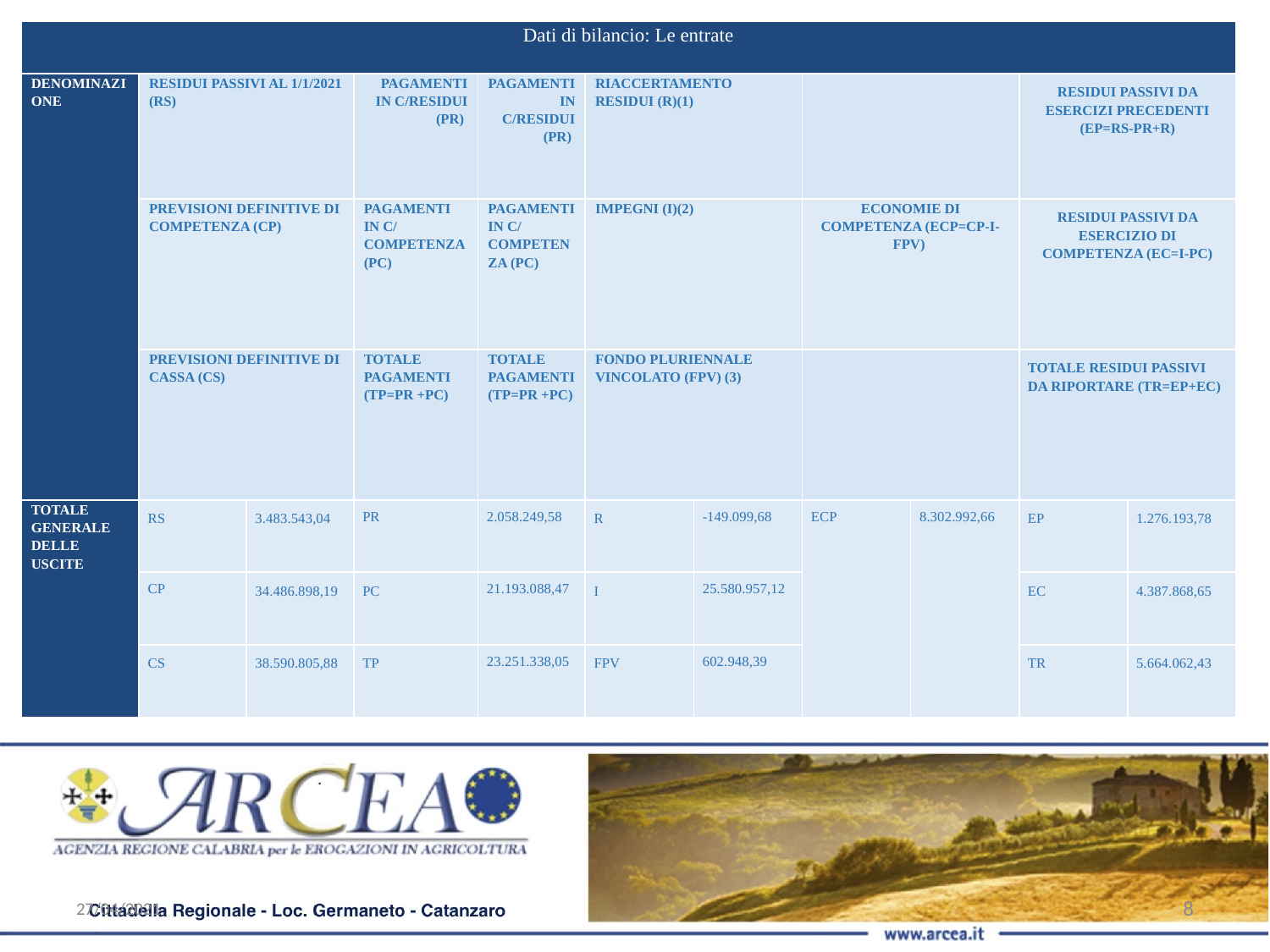

| Dati di bilancio: Le entrate |  |  |  |  |  |  |  |  |  |  |
| --- | --- | --- | --- | --- | --- | --- | --- | --- | --- | --- |
| DENOMINAZIONE | RESIDUI PASSIVI AL 1/1/2021 (RS) |  | PAGAMENTI IN C/RESIDUI (PR) | PAGAMENTI IN C/RESIDUI (PR) | RIACCERTAMENTO RESIDUI (R)(1) |  |  |  | RESIDUI PASSIVI DA ESERCIZI PRECEDENTI (EP=RS-PR+R) |  |
|  | PREVISIONI DEFINITIVE DI COMPETENZA (CP) |  | PAGAMENTI IN C/ COMPETENZA (PC) | PAGAMENTI IN C/ COMPETENZA (PC) | IMPEGNI (I)(2) |  | ECONOMIE DI COMPETENZA (ECP=CP-I-FPV) |  | RESIDUI PASSIVI DA ESERCIZIO DI COMPETENZA (EC=I-PC) |  |
|  | PREVISIONI DEFINITIVE DI CASSA (CS) |  | TOTALE PAGAMENTI (TP=PR +PC) | TOTALE PAGAMENTI (TP=PR +PC) | FONDO PLURIENNALE VINCOLATO (FPV) (3) |  |  |  | TOTALE RESIDUI PASSIVI DA RIPORTARE (TR=EP+EC) |  |
| TOTALE GENERALE DELLE USCITE | RS | 3.483.543,04 | PR | 2.058.249,58 | R | -149.099,68 | ECP | 8.302.992,66 | EP | 1.276.193,78 |
|  | CP | 34.486.898,19 | PC | 21.193.088,47 | I | 25.580.957,12 |  |  | EC | 4.387.868,65 |
|  | CS | 38.590.805,88 | TP | 23.251.338,05 | FPV | 602.948,39 |  |  | TR | 5.664.062,43 |
27/04/2021
8